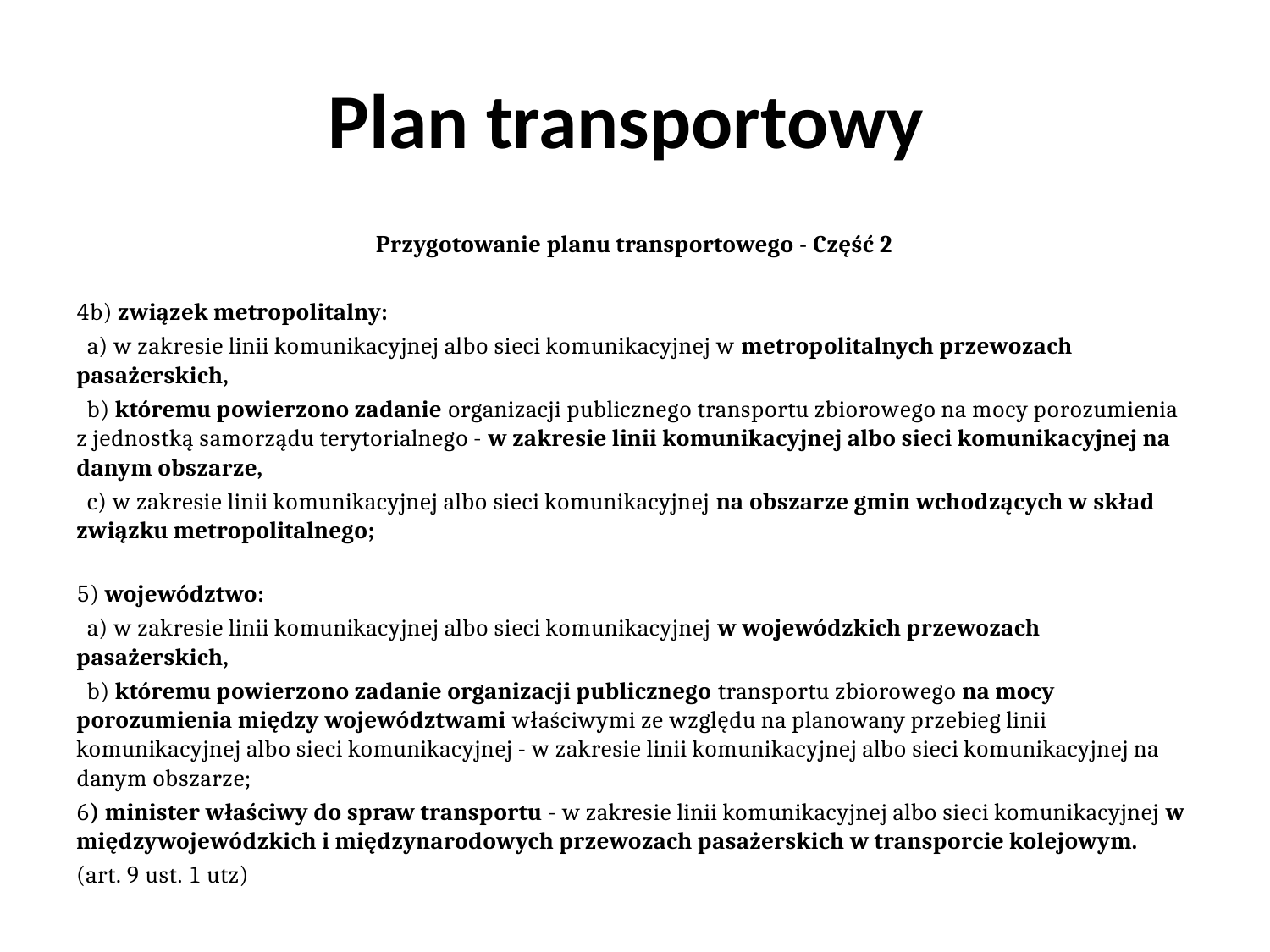

# Plan transportowy
Przygotowanie planu transportowego - Część 2

4b) związek metropolitalny:
  a) w zakresie linii komunikacyjnej albo sieci komunikacyjnej w metropolitalnych przewozach pasażerskich,
  b) któremu powierzono zadanie organizacji publicznego transportu zbiorowego na mocy porozumienia z jednostką samorządu terytorialnego - w zakresie linii komunikacyjnej albo sieci komunikacyjnej na danym obszarze,
  c) w zakresie linii komunikacyjnej albo sieci komunikacyjnej na obszarze gmin wchodzących w skład związku metropolitalnego;

5) województwo:
  a) w zakresie linii komunikacyjnej albo sieci komunikacyjnej w wojewódzkich przewozach pasażerskich,
  b) któremu powierzono zadanie organizacji publicznego transportu zbiorowego na mocy porozumienia między województwami właściwymi ze względu na planowany przebieg linii komunikacyjnej albo sieci komunikacyjnej - w zakresie linii komunikacyjnej albo sieci komunikacyjnej na danym obszarze;
6) minister właściwy do spraw transportu - w zakresie linii komunikacyjnej albo sieci komunikacyjnej w międzywojewódzkich i międzynarodowych przewozach pasażerskich w transporcie kolejowym.
(art. 9 ust. 1 utz)